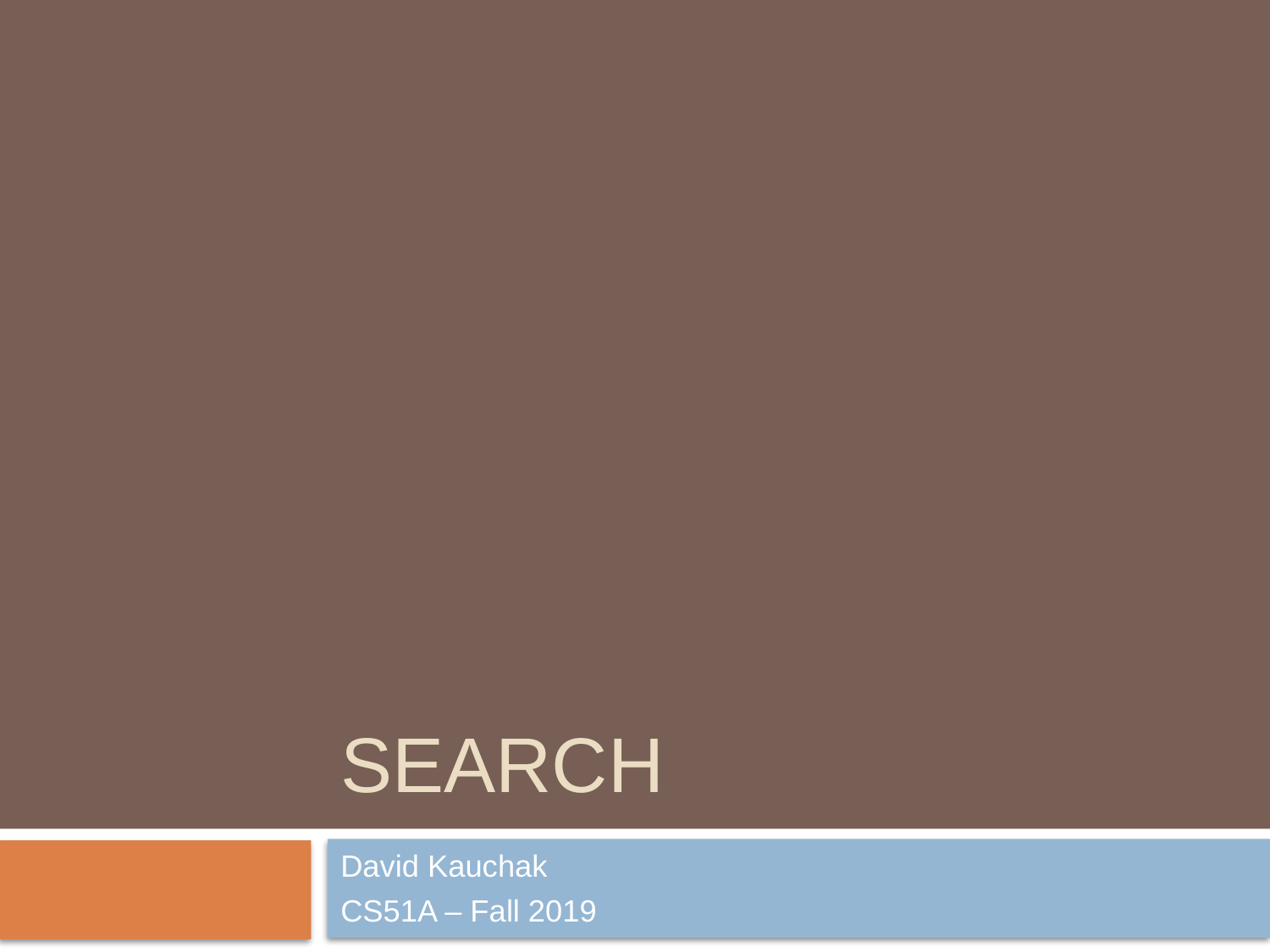

# Search
David Kauchak
CS51A – Fall 2019